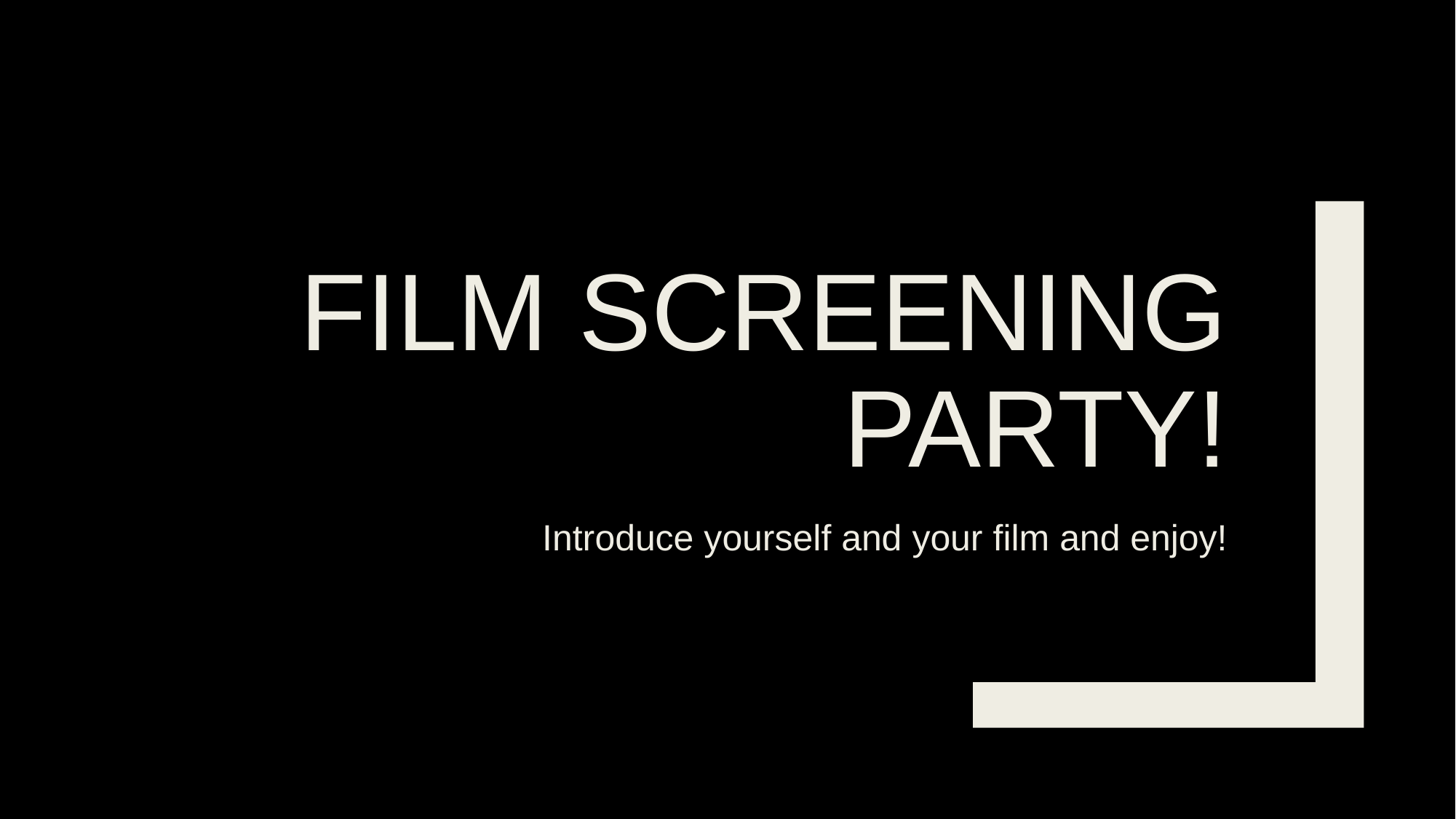

# Film Screening Party!
Introduce yourself and your film and enjoy!